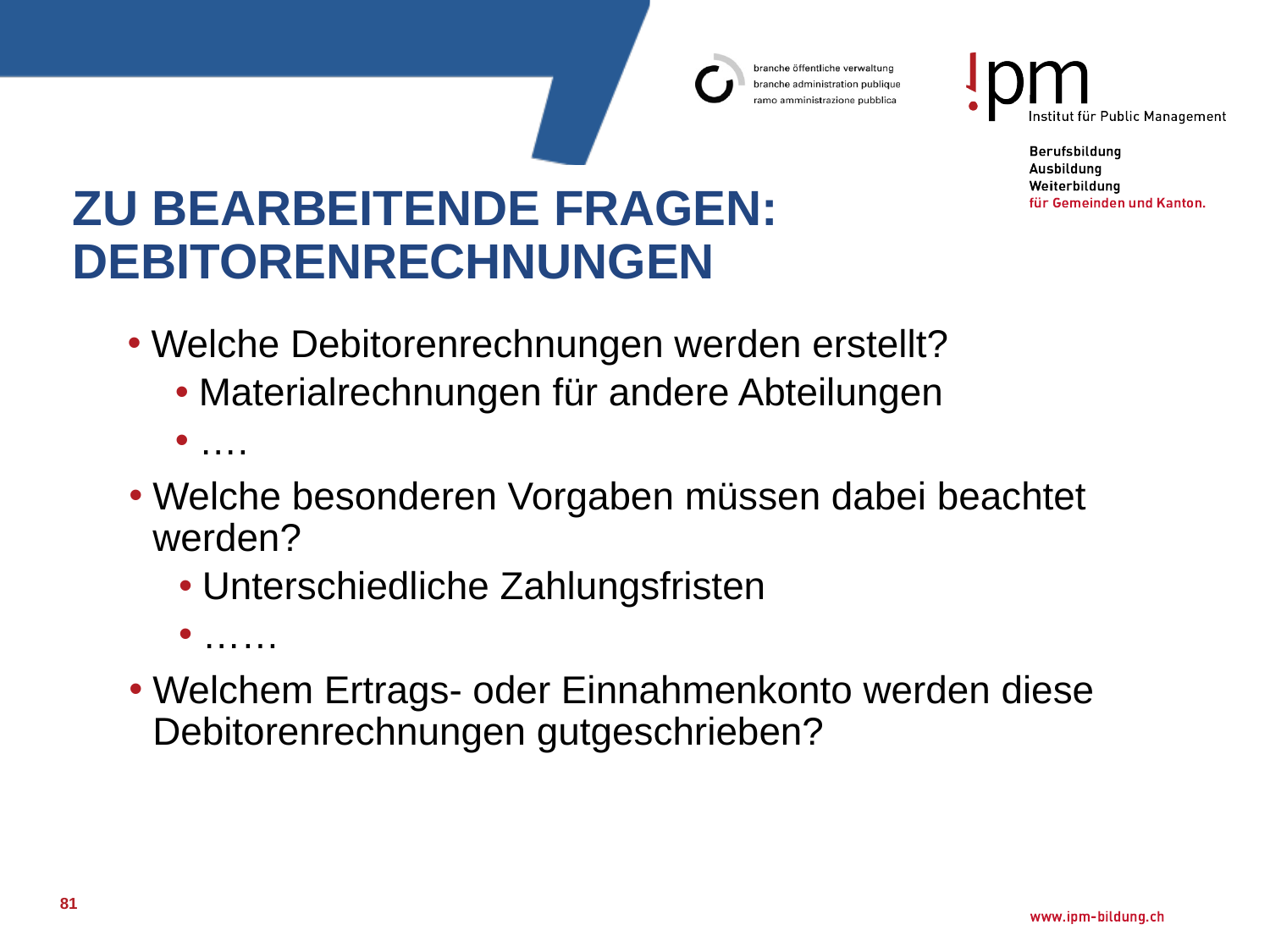

# Zu bearbeitende Fragen: Debitorenrechnungen
Welche Debitorenrechnungen werden erstellt?
Materialrechnungen für andere Abteilungen
….
Welche besonderen Vorgaben müssen dabei beachtet werden?
Unterschiedliche Zahlungsfristen
……
Welchem Ertrags- oder Einnahmenkonto werden diese Debitorenrechnungen gutgeschrieben?
81